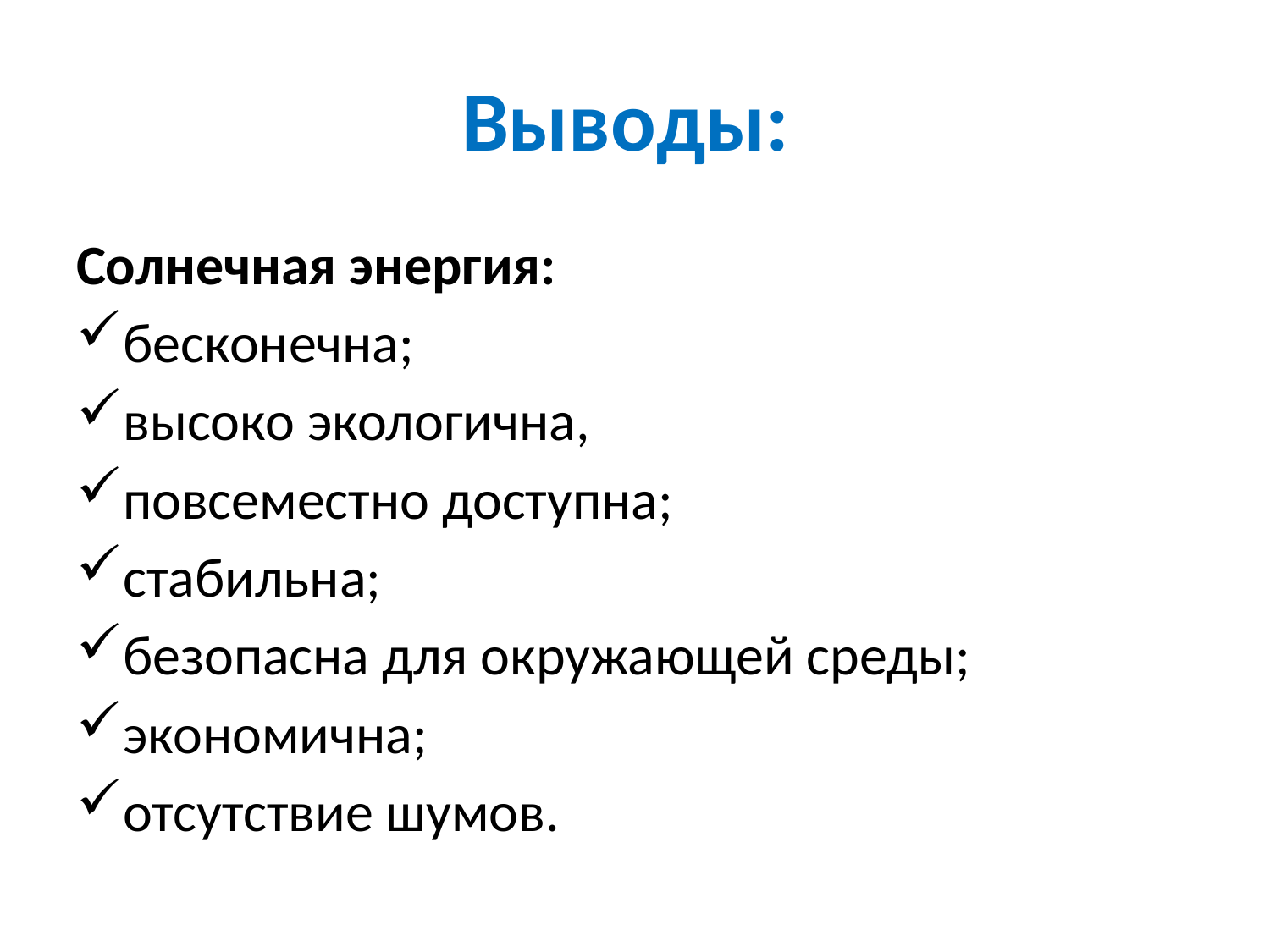

# Выводы:
Солнечная энергия:
бесконечна;
высоко экологична,
повсеместно доступна;
стабильна;
безопасна для окружающей среды;
экономична;
отсутствие шумов.